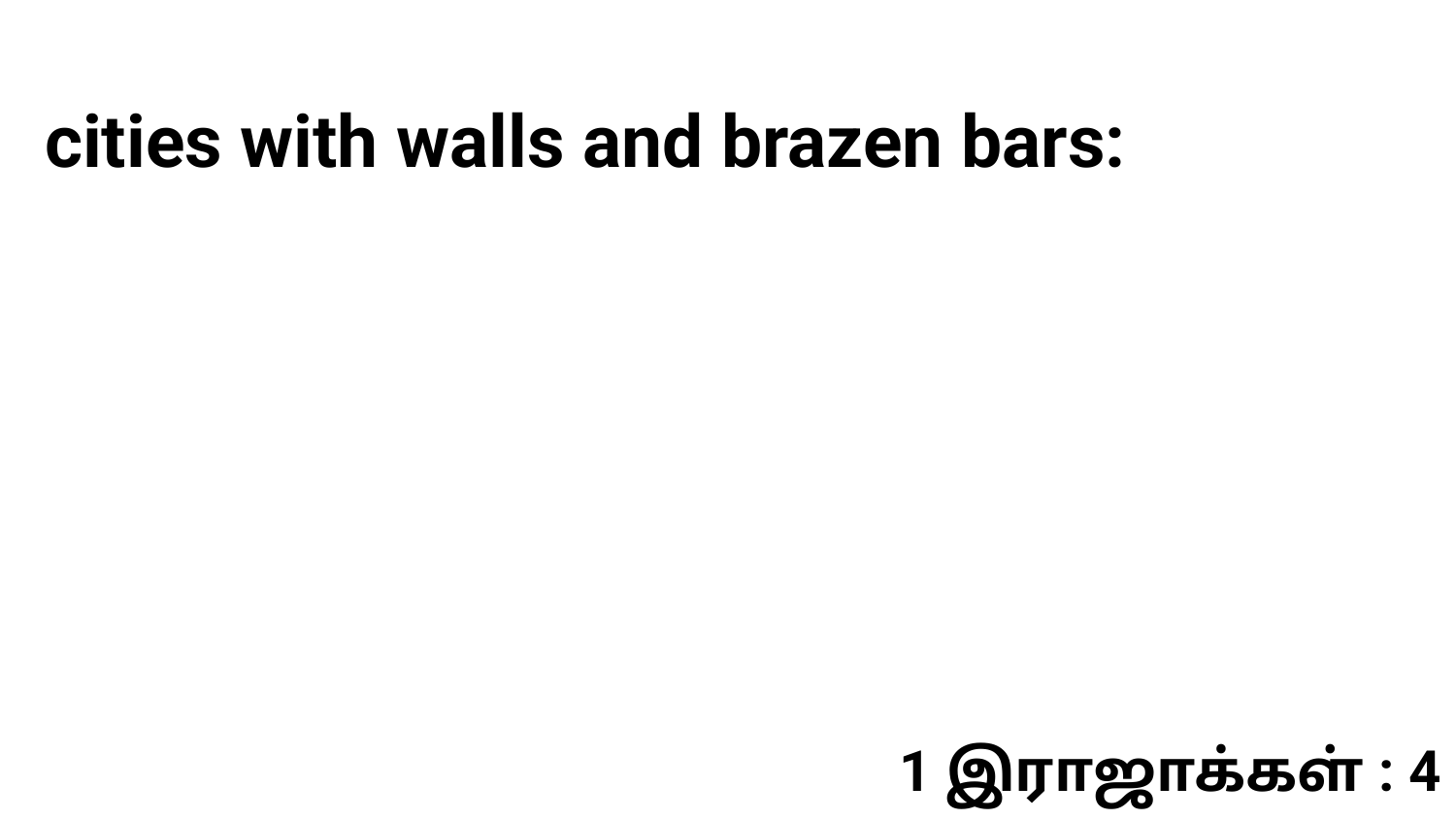

cities with walls and brazen bars:
1 இராஜாக்கள் : 4